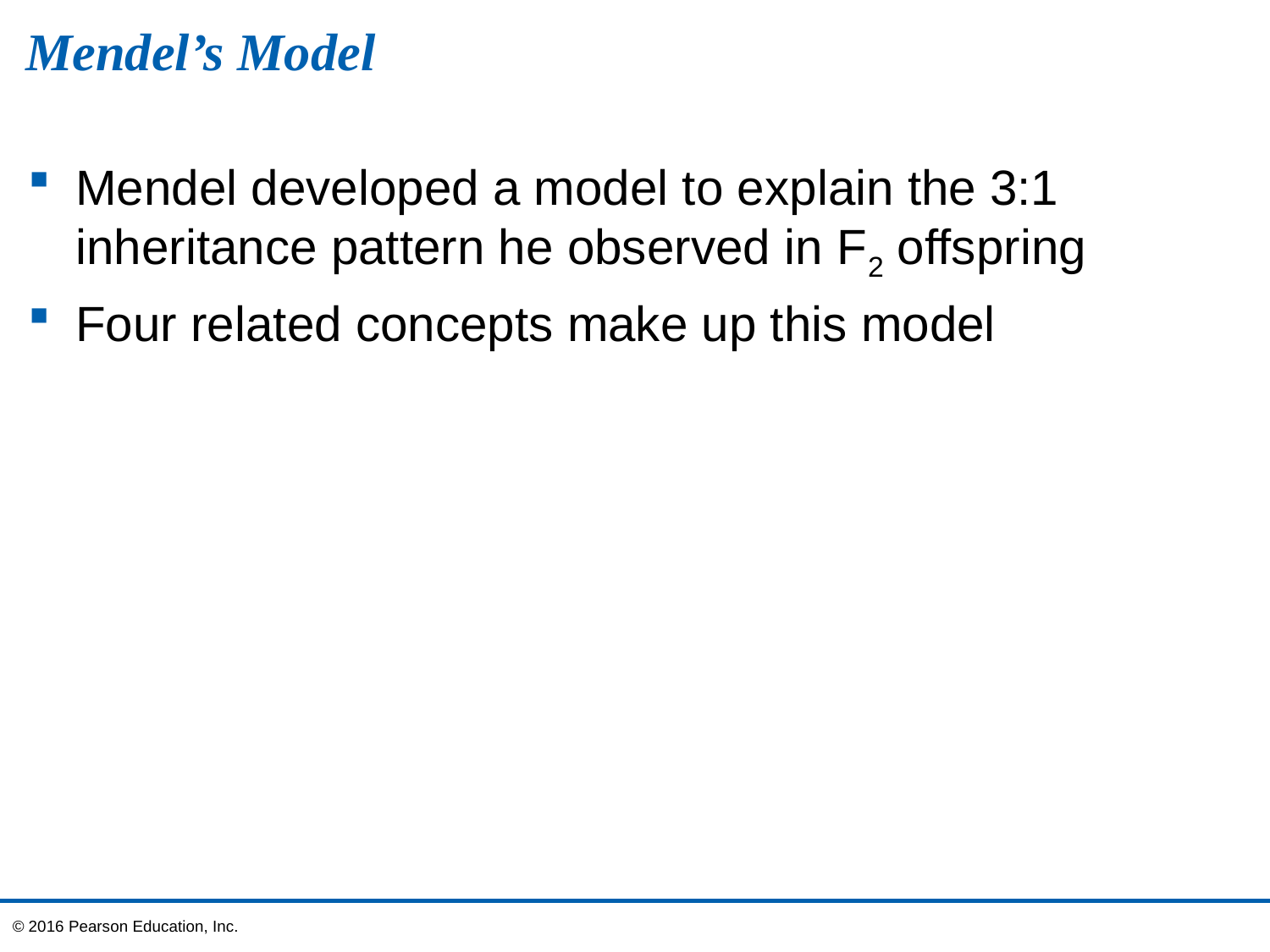

# Mendel’s Model
Mendel developed a model to explain the 3:1 inheritance pattern he observed in F2 offspring
Four related concepts make up this model
© 2016 Pearson Education, Inc.